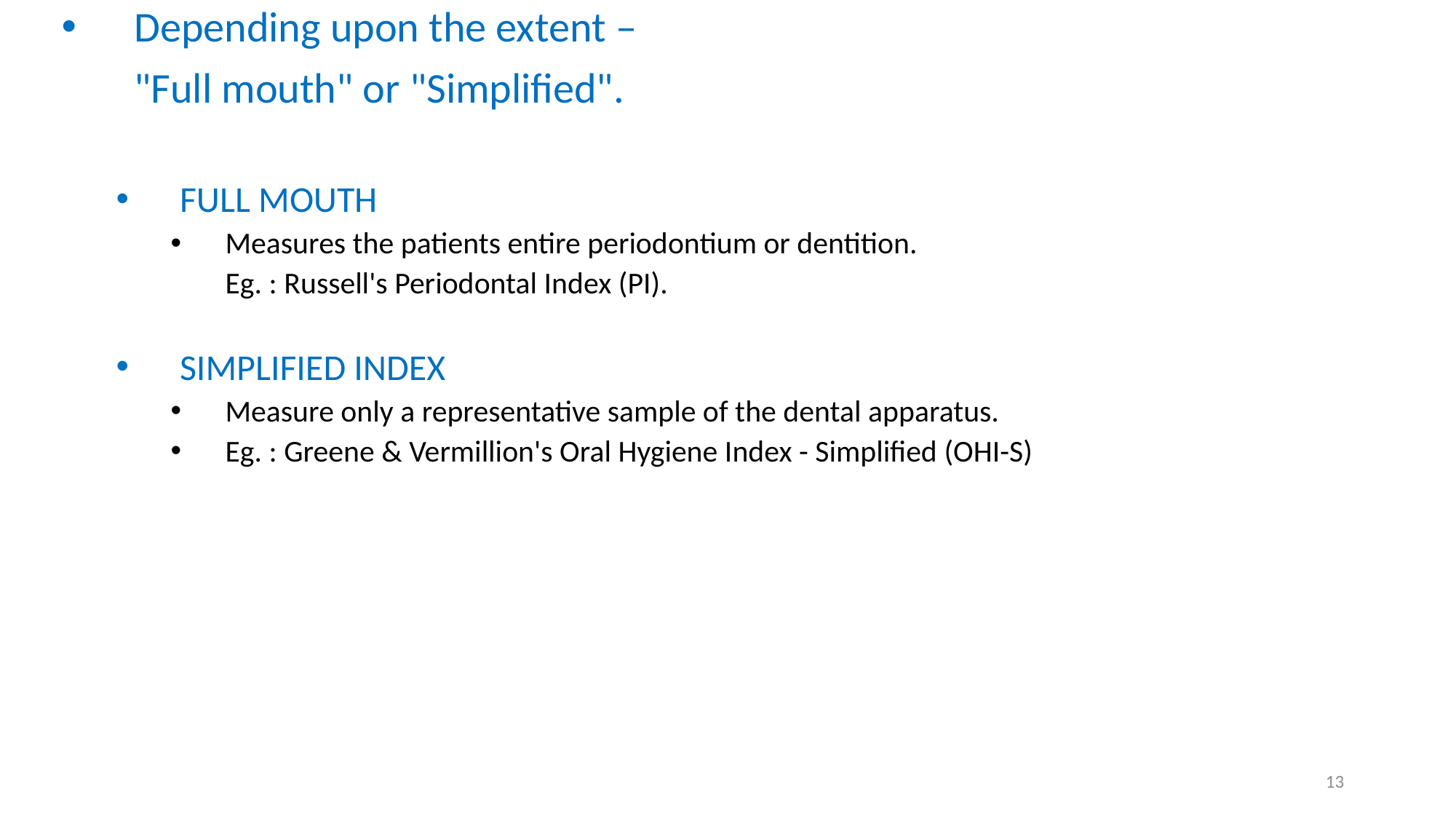

Depending upon the extent –
	"Full mouth" or "Simplified".

FULL MOUTH
Measures the patients entire periodontium or dentition.
	Eg. : Russell's Periodontal Index (PI).

SIMPLIFIED INDEX
Measure only a representative sample of the dental apparatus.
Eg. : Greene & Vermillion's Oral Hygiene Index - Simplified (OHI-S)
13